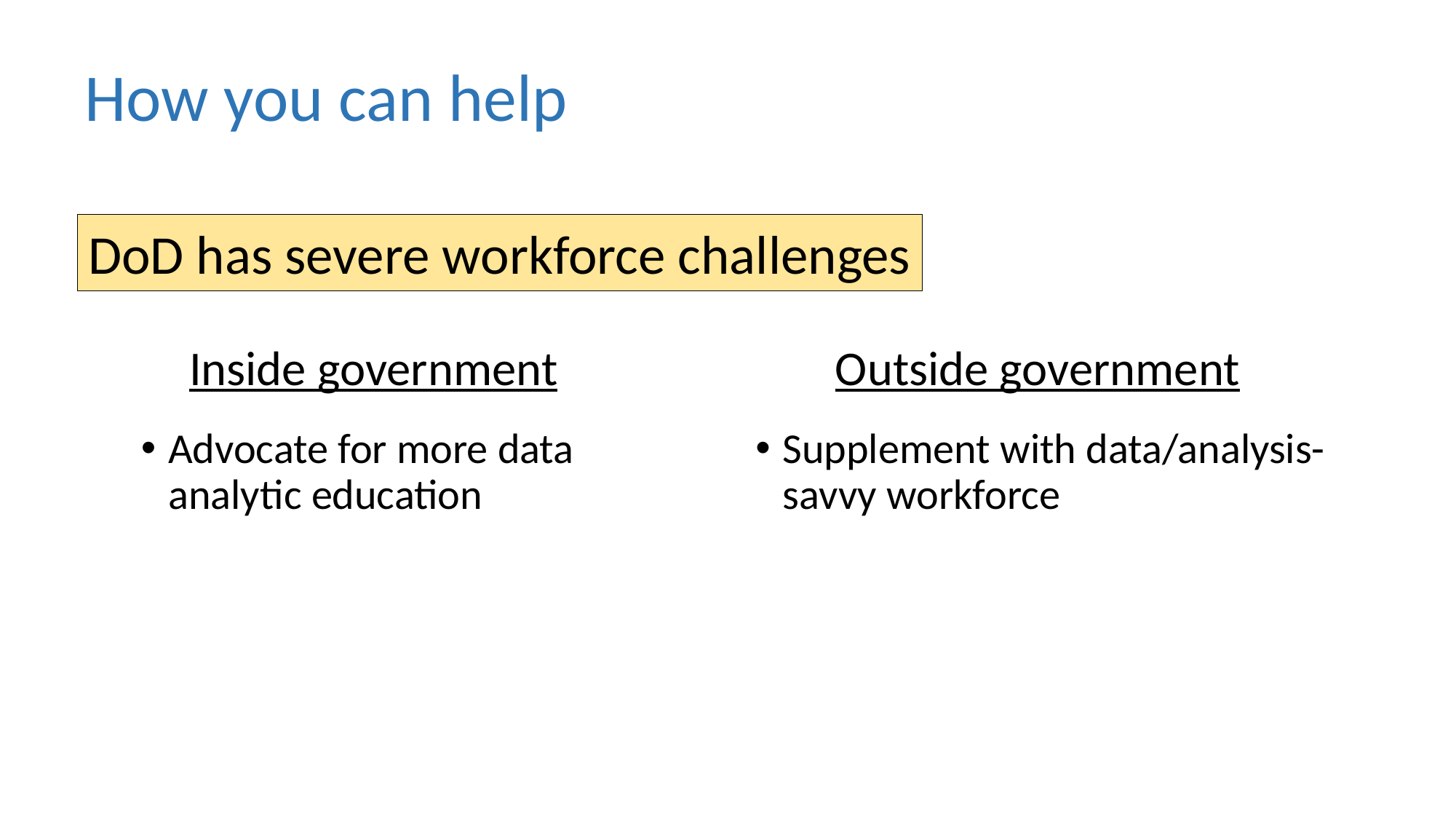

# How you can help
DoD has severe workforce challenges
Inside government
Outside government
Advocate for more data analytic education
Supplement with data/analysis-savvy workforce